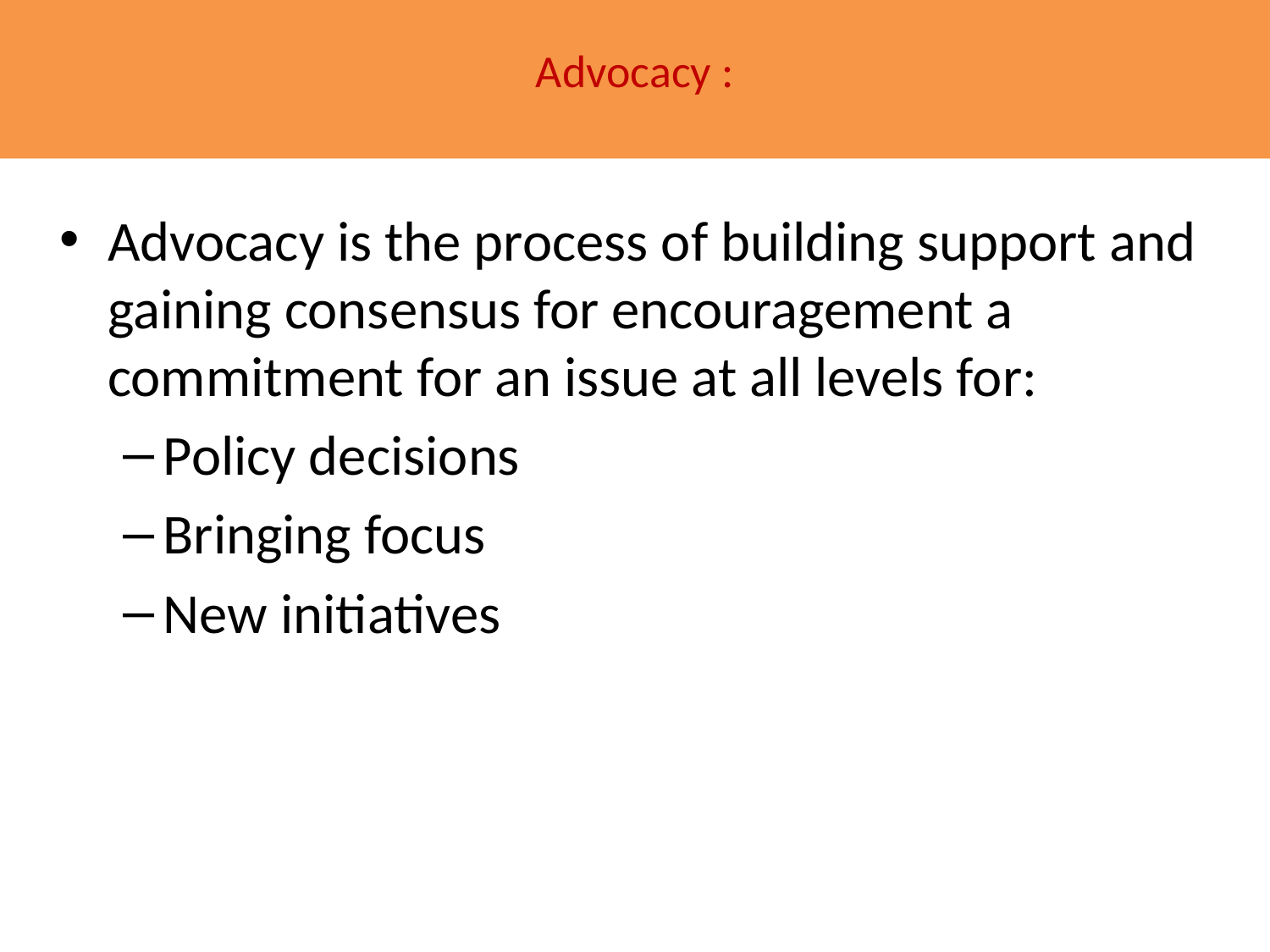

# Advocacy :
Advocacy is the process of building support and gaining consensus for encouragement a commitment for an issue at all levels for:
Policy decisions
Bringing focus
New initiatives